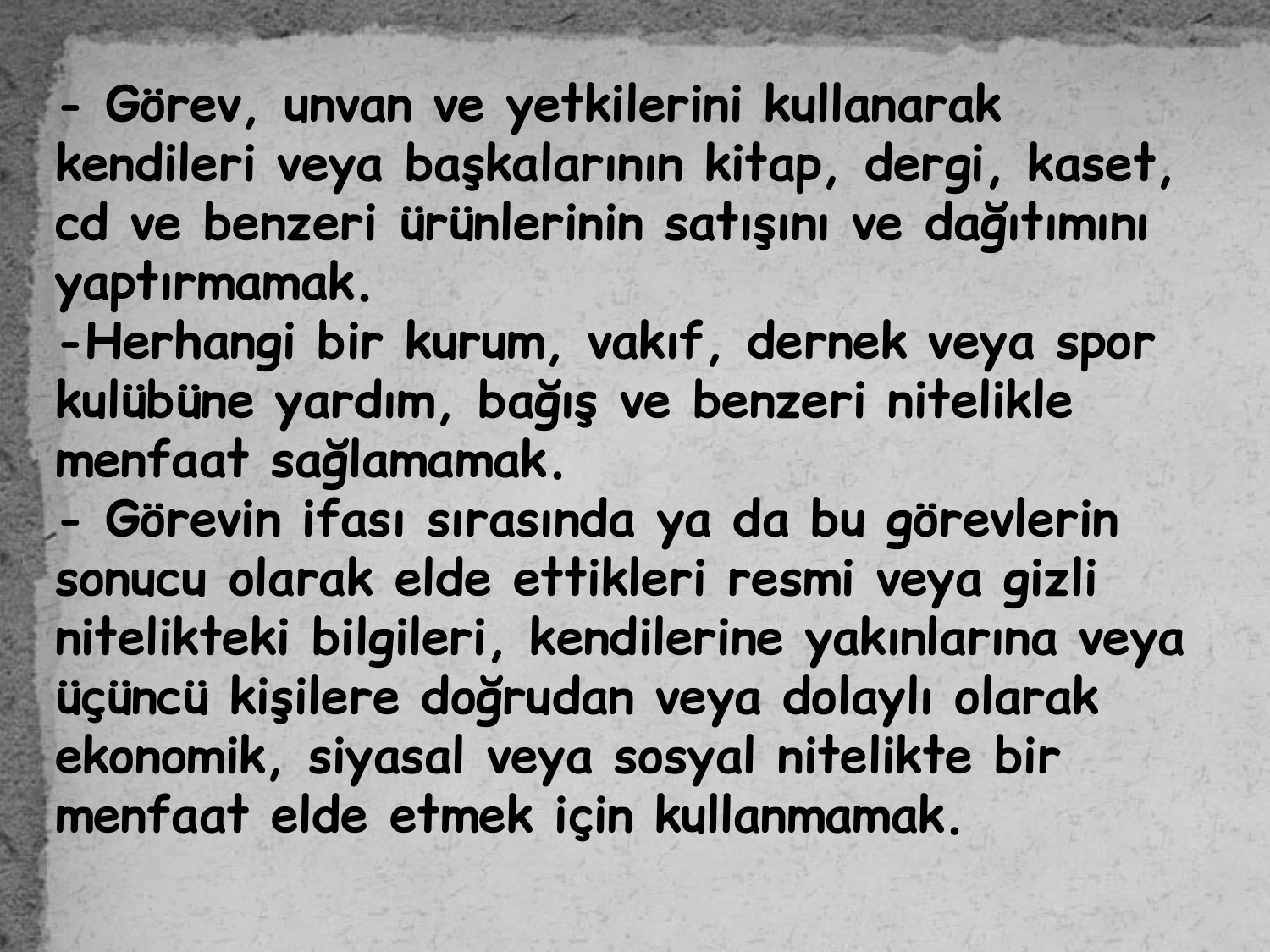

- Görev, unvan ve yetkilerini kullanarak kendileri veya başkalarının kitap, dergi, kaset, cd ve benzeri ürünlerinin satışını ve dağıtımını yaptırmamak.
-Herhangi bir kurum, vakıf, dernek veya spor kulübüne yardım, bağış ve benzeri nitelikle menfaat sağlamamak.
- Görevin ifası sırasında ya da bu görevlerin sonucu olarak elde ettikleri resmi veya gizli nitelikteki bilgileri, kendilerine yakınlarına veya üçüncü kişilere doğrudan veya dolaylı olarak ekonomik, siyasal veya sosyal nitelikte bir menfaat elde etmek için kullanmamak.